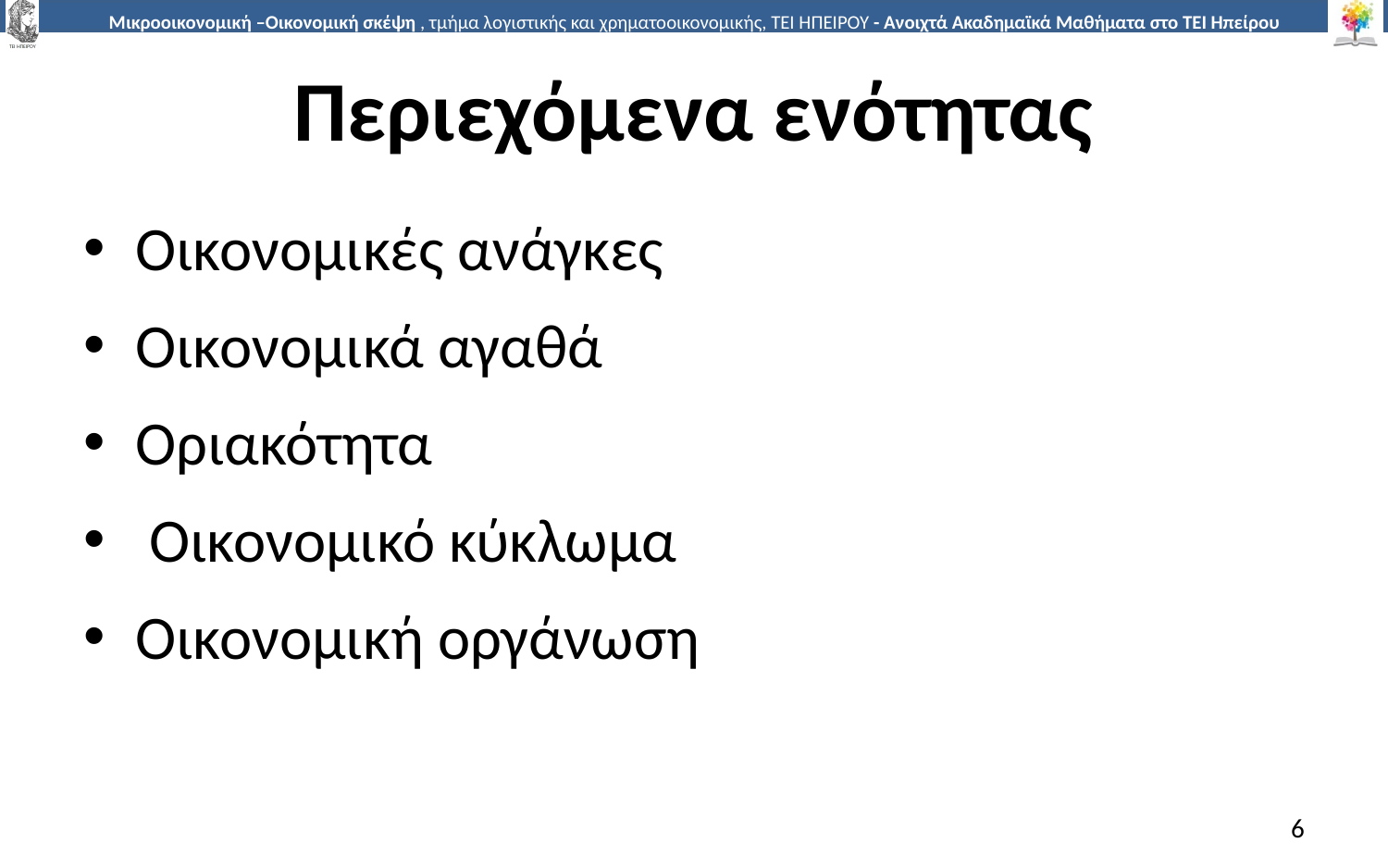

# Περιεχόμενα ενότητας
Οικονομικές ανάγκες
Οικονομικά αγαθά
Οριακότητα
 Οικονομικό κύκλωμα
Οικονομική οργάνωση
6